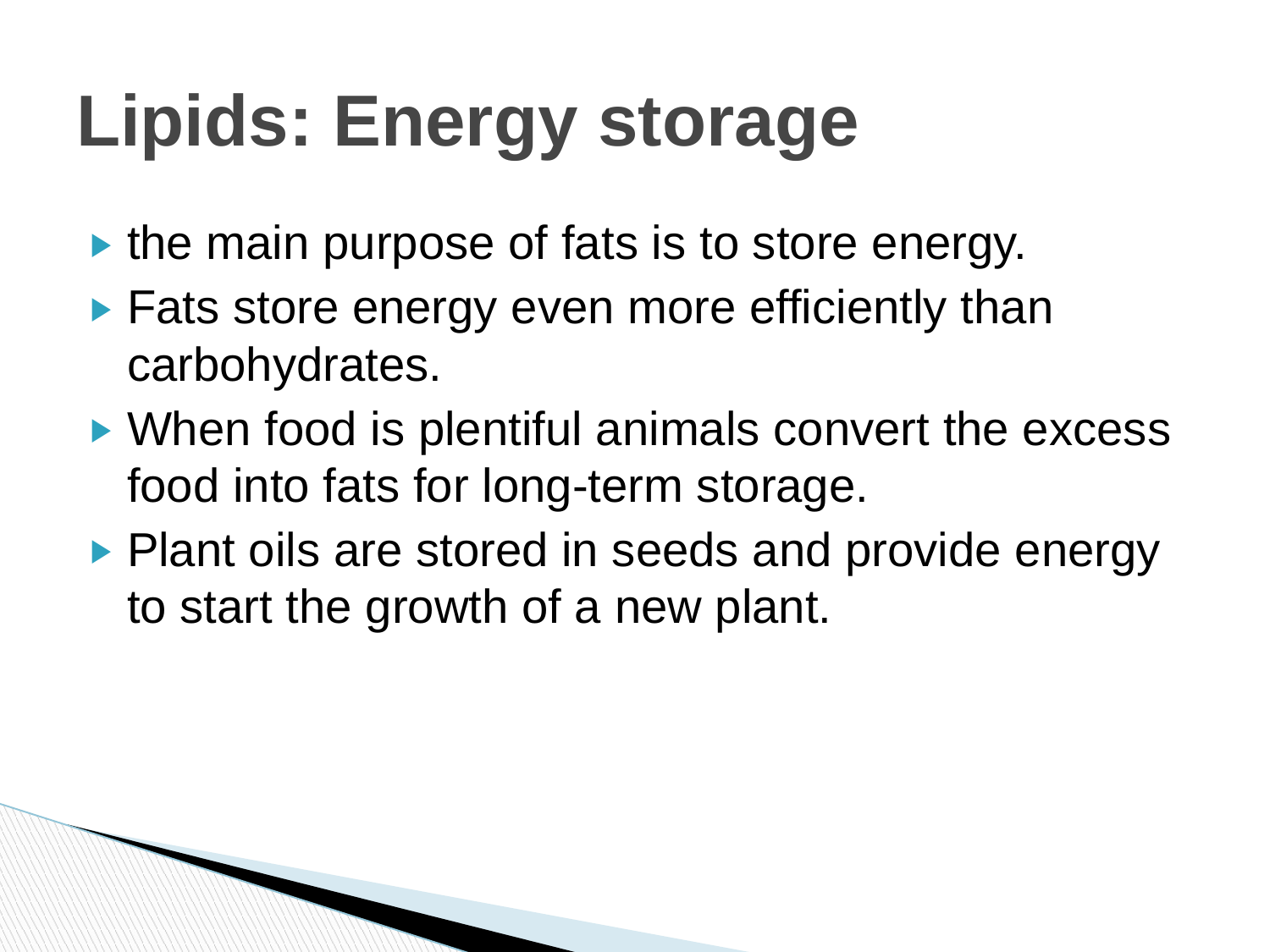

# Lipids: Energy storage
the main purpose of fats is to store energy.
Fats store energy even more efficiently than carbohydrates.
When food is plentiful animals convert the excess food into fats for long-term storage.
Plant oils are stored in seeds and provide energy to start the growth of a new plant.